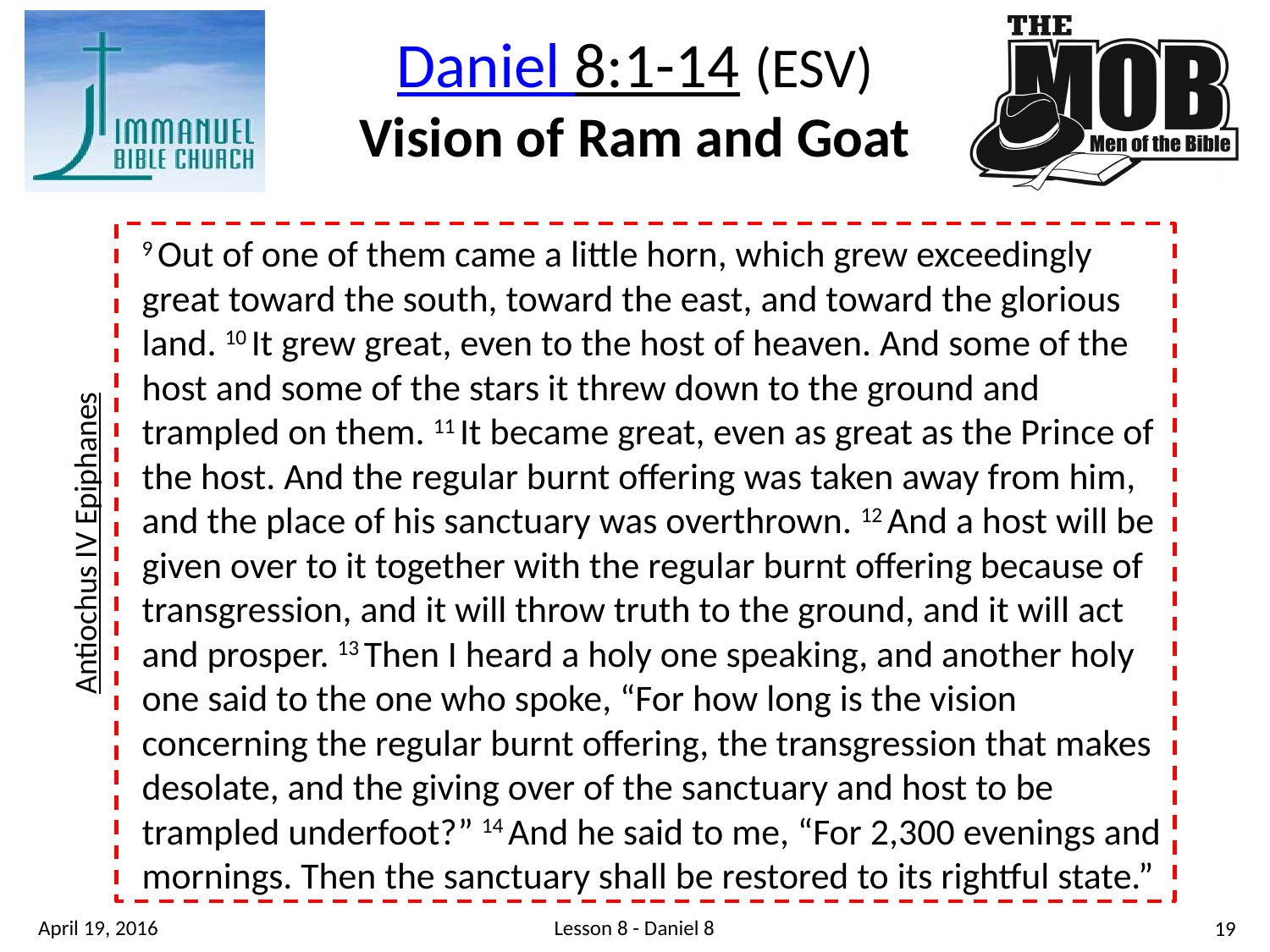

Daniel 8:1-14 (ESV)
Vision of Ram and Goat

9 Out of one of them came a little horn, which grew exceedingly great toward the south, toward the east, and toward the glorious land. 10 It grew great, even to the host of heaven. And some of the host and some of the stars it threw down to the ground and trampled on them. 11 It became great, even as great as the Prince of the host. And the regular burnt offering was taken away from him, and the place of his sanctuary was overthrown. 12 And a host will be given over to it together with the regular burnt offering because of transgression, and it will throw truth to the ground, and it will act and prosper. 13 Then I heard a holy one speaking, and another holy one said to the one who spoke, “For how long is the vision concerning the regular burnt offering, the transgression that makes desolate, and the giving over of the sanctuary and host to be trampled underfoot?” 14 And he said to me, “For 2,300 evenings and mornings. Then the sanctuary shall be restored to its rightful state.”
Antiochus IV Epiphanes
Lesson 8 - Daniel 8
April 19, 2016
19